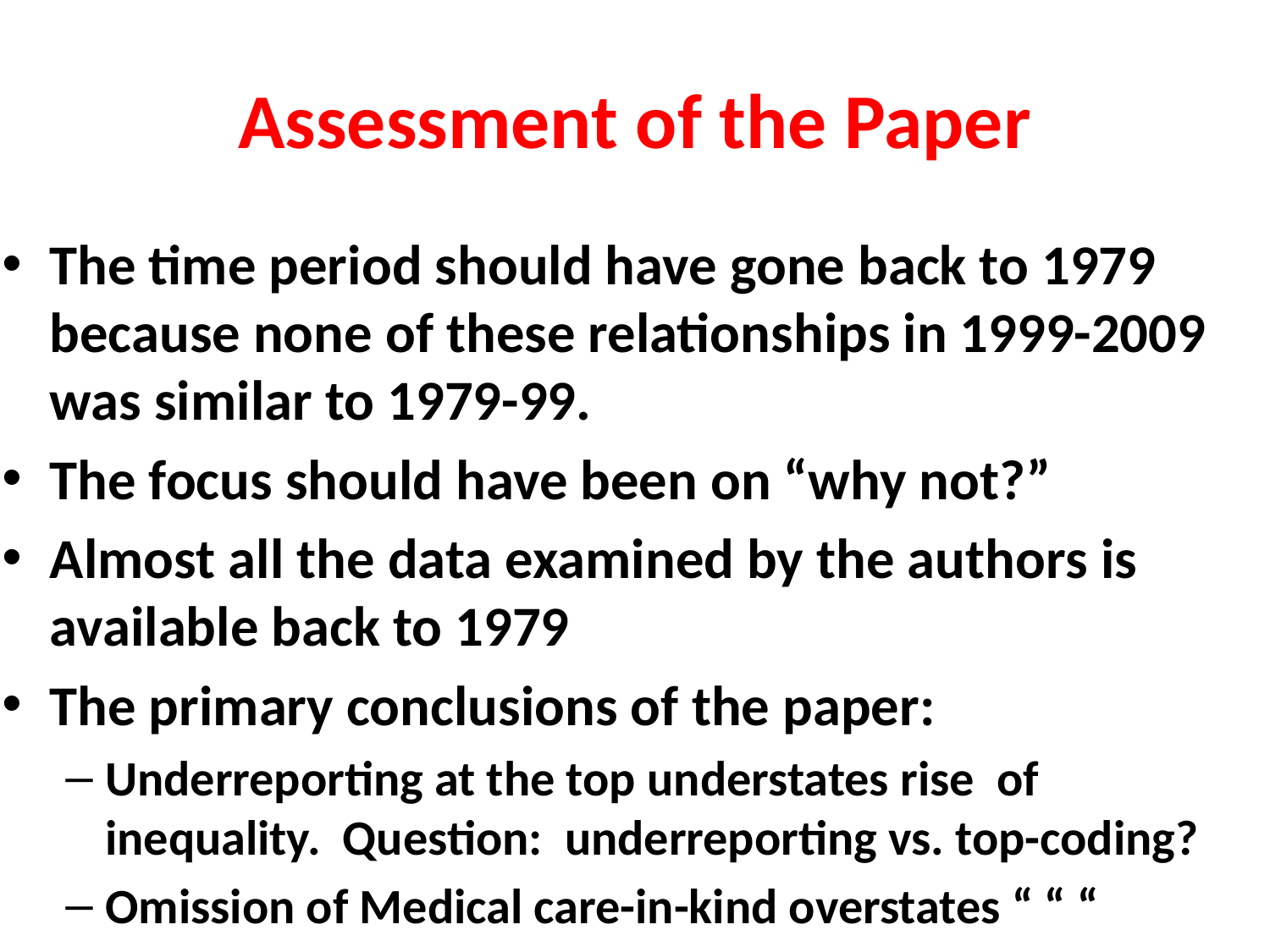

# Assessment of the Paper
The time period should have gone back to 1979 because none of these relationships in 1999-2009 was similar to 1979-99.
The focus should have been on “why not?”
Almost all the data examined by the authors is available back to 1979
The primary conclusions of the paper:
Underreporting at the top understates rise  of inequality.  Question:  underreporting vs. top-coding?
Omission of Medical care-in-kind overstates “ “ “